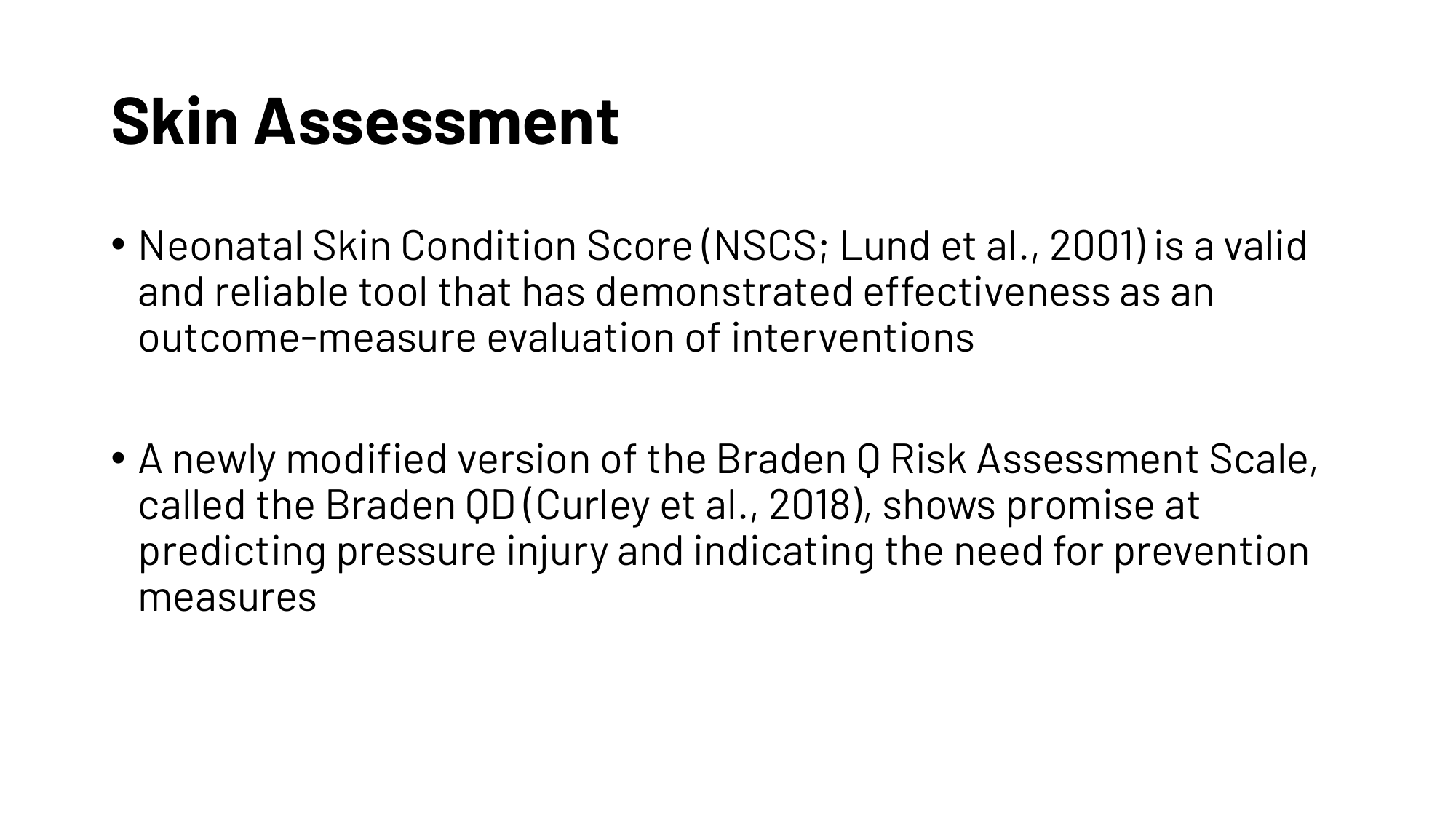

# Skin Assessment
Neonatal Skin Condition Score (NSCS; Lund et al., 2001) is a valid and reliable tool that has demonstrated effectiveness as an outcome-measure evaluation of interventions

A newly modified version of the Braden Q Risk Assessment Scale, called the Braden QD (Curley et al., 2018), shows promise at predicting pressure injury and indicating the need for prevention measures